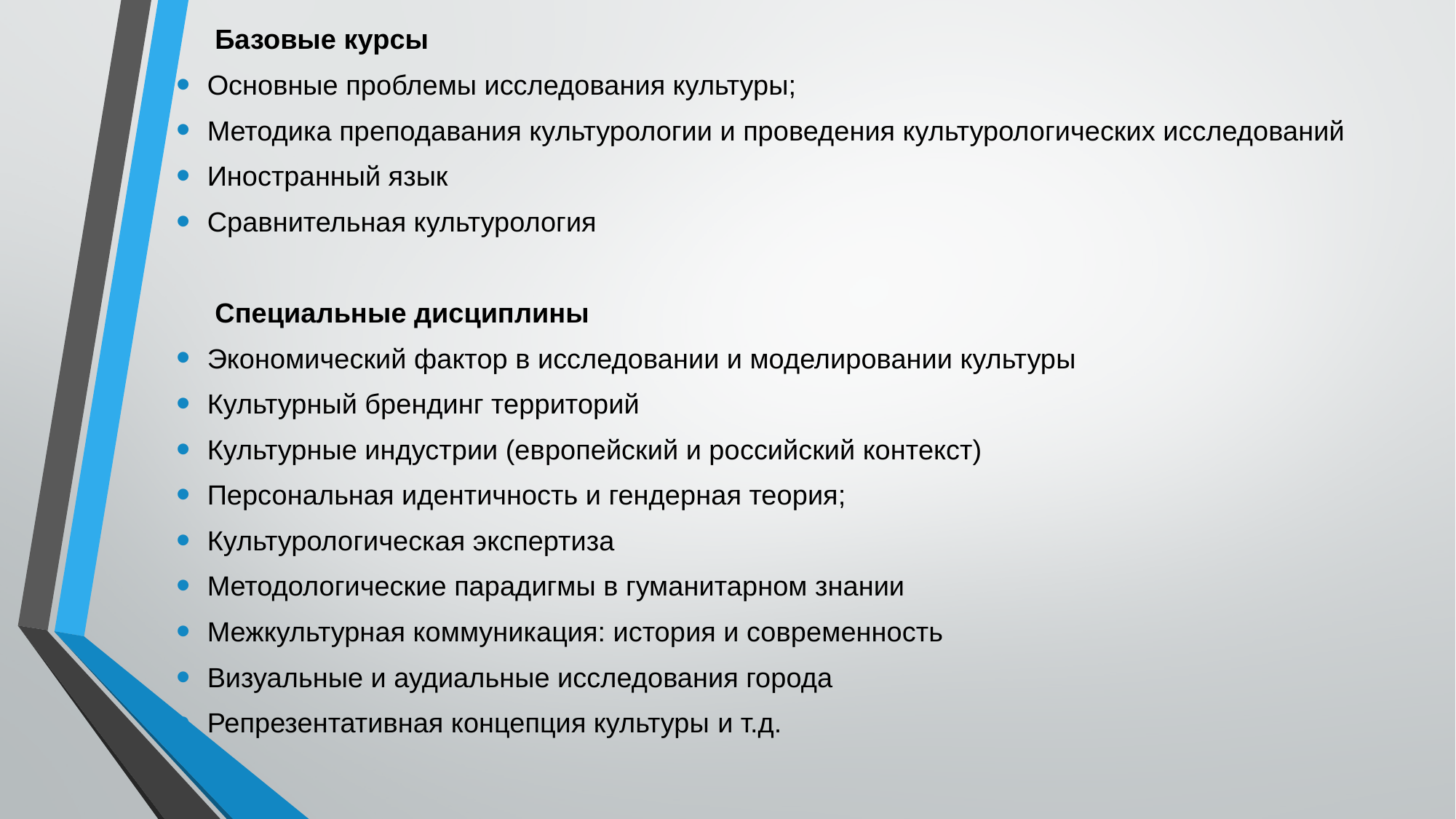

Базовые курсы
Основные проблемы исследования культуры;
Методика преподавания культурологии и проведения культурологических исследований
Иностранный язык
Сравнительная культурология

     Специальные дисциплины
Экономический фактор в исследовании и моделировании культуры
Культурный брендинг территорий
Культурные индустрии (европейский и российский контекст)
Персональная идентичность и гендерная теория;
Культурологическая экспертиза
Методологические парадигмы в гуманитарном знании
Межкультурная коммуникация: история и современность
Визуальные и аудиальные исследования города
Репрезентативная концепция культуры и т.д.